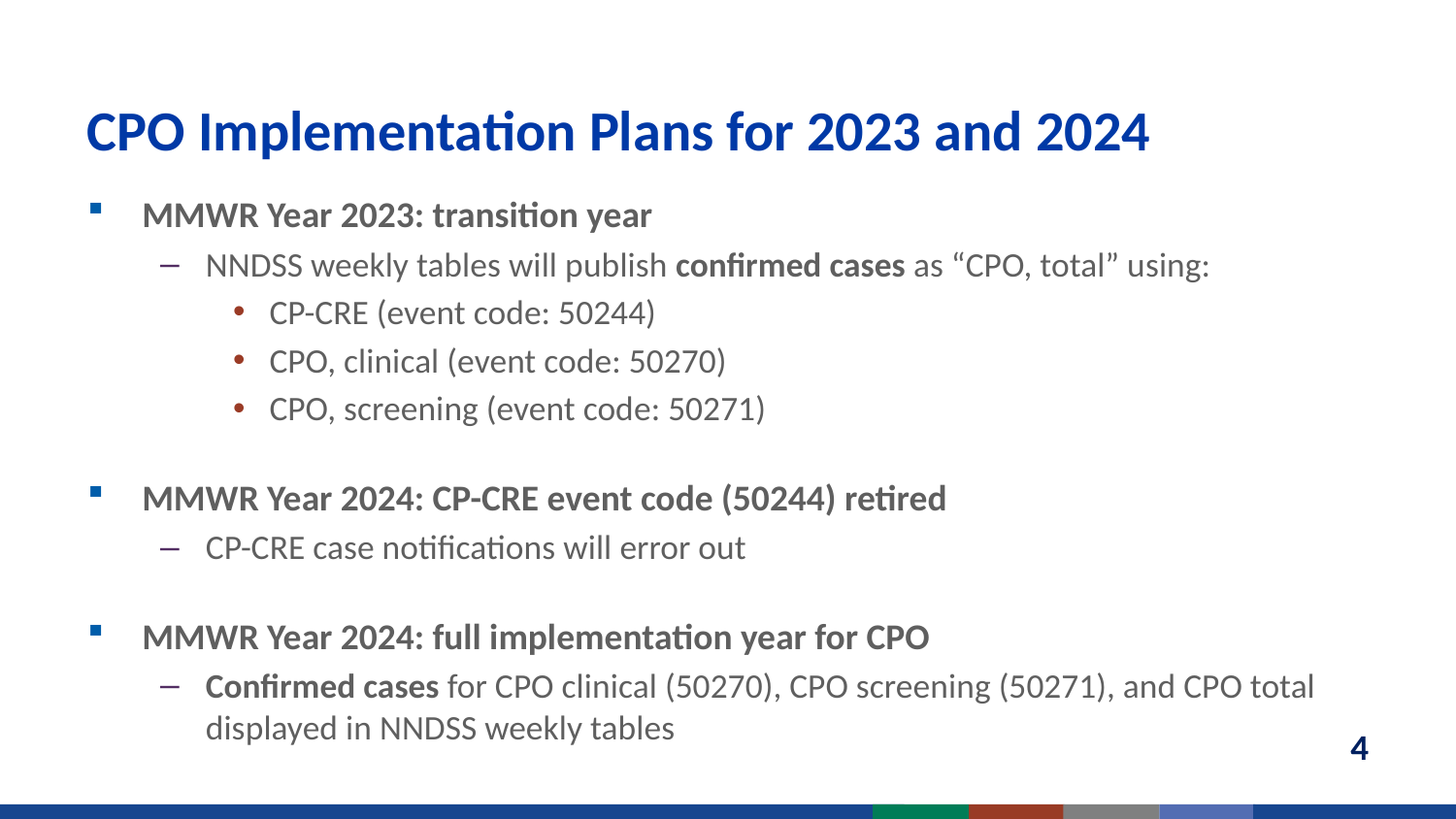

# CPO Implementation Plans for 2023 and 2024
MMWR Year 2023: transition year
NNDSS weekly tables will publish confirmed cases as “CPO, total” using:
CP-CRE (event code: 50244)
CPO, clinical (event code: 50270)
CPO, screening (event code: 50271)

MMWR Year 2024: CP-CRE event code (50244) retired
CP-CRE case notifications will error out

MMWR Year 2024: full implementation year for CPO
Confirmed cases for CPO clinical (50270), CPO screening (50271), and CPO total displayed in NNDSS weekly tables
4